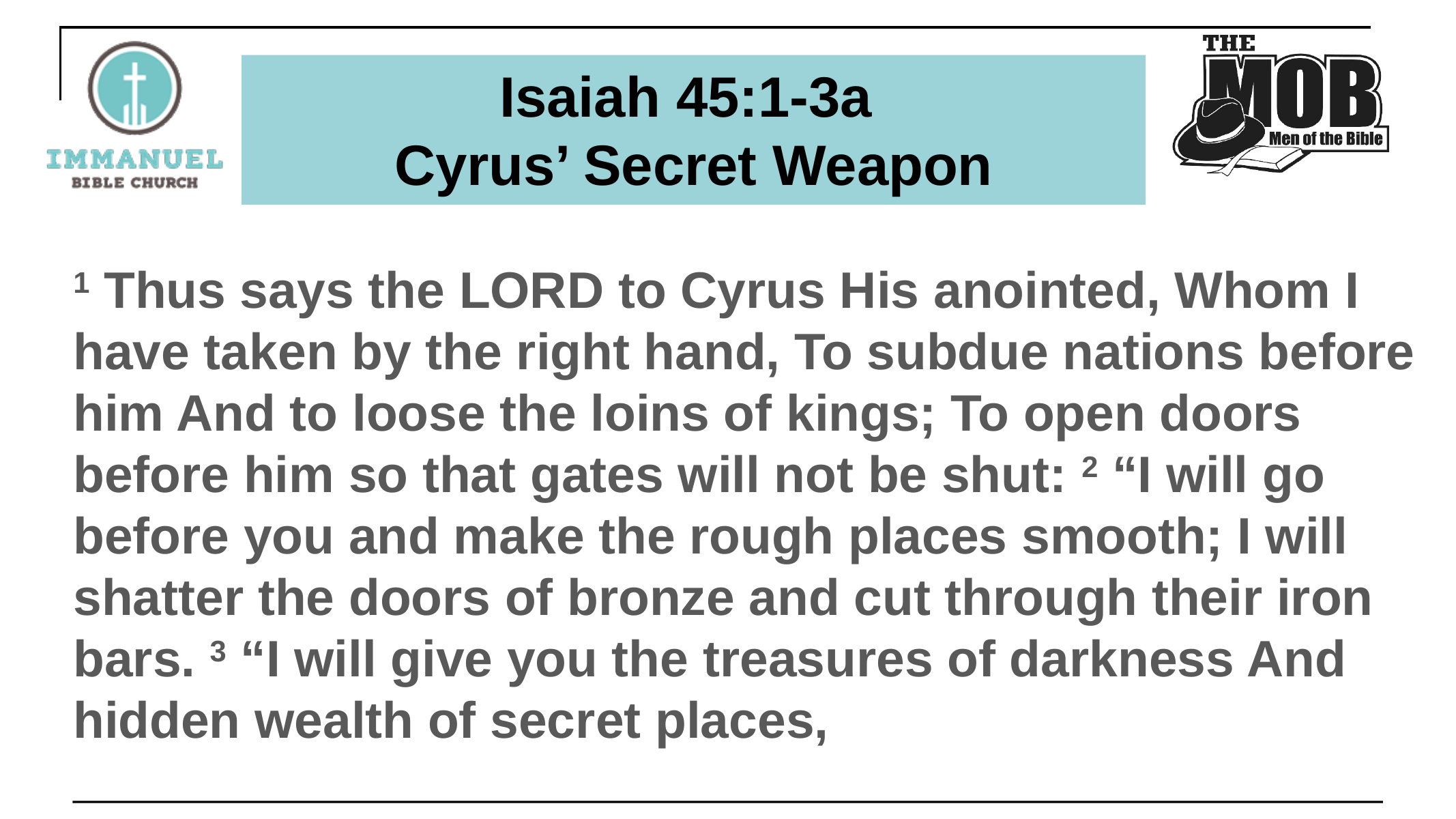

Isaiah 45:1-3a
Cyrus’ Secret Weapon
1 Thus says the Lord to Cyrus His anointed, Whom I have taken by the right hand, To subdue nations before him And to loose the loins of kings; To open doors before him so that gates will not be shut: 2 “I will go before you and make the rough places smooth; I will shatter the doors of bronze and cut through their iron bars. 3 “I will give you the treasures of darkness And hidden wealth of secret places,